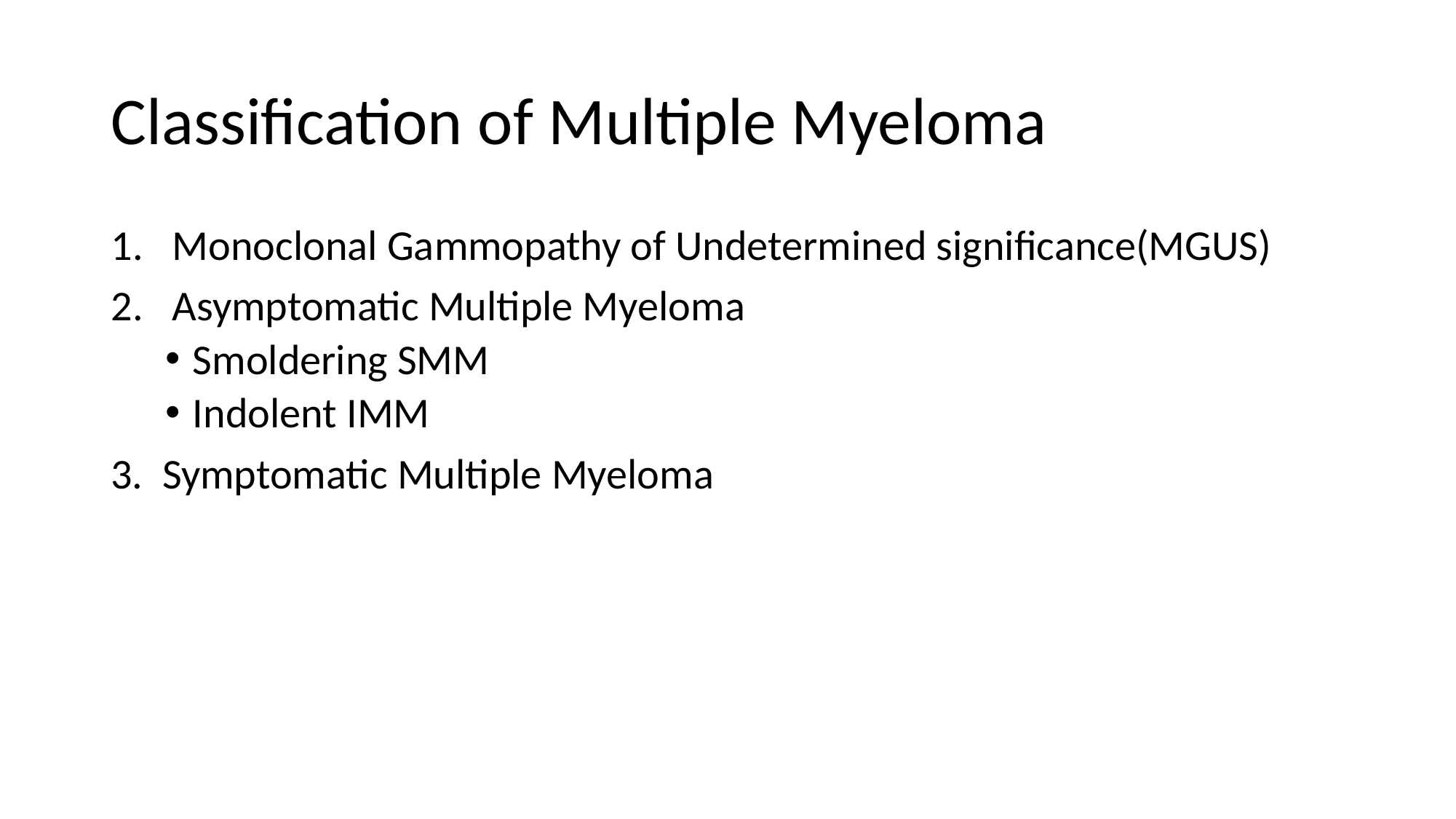

# Classification of Multiple Myeloma
Monoclonal Gammopathy of Undetermined significance(MGUS)
Asymptomatic Multiple Myeloma
Smoldering SMM
Indolent IMM
3.  Symptomatic Multiple Myeloma